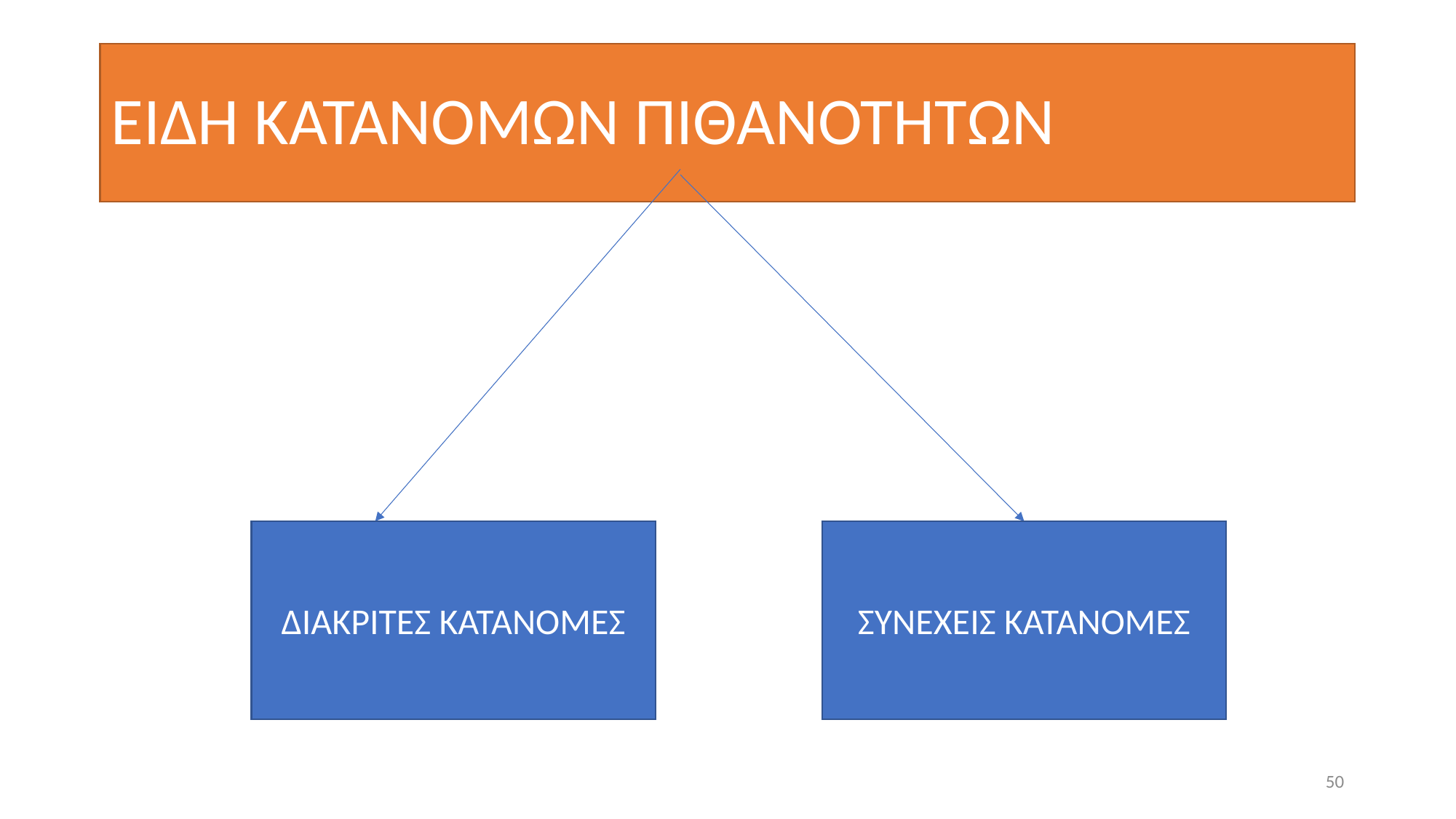

# ΕΙΔΗ ΚΑΤΑΝΟΜΩΝ ΠΙΘΑΝΟΤΗΤΩΝ
ΔΙΑΚΡΙΤΕΣ ΚΑΤΑΝΟΜΕΣ
ΣΥΝΕΧΕΙΣ ΚΑΤΑΝΟΜΕΣ
50